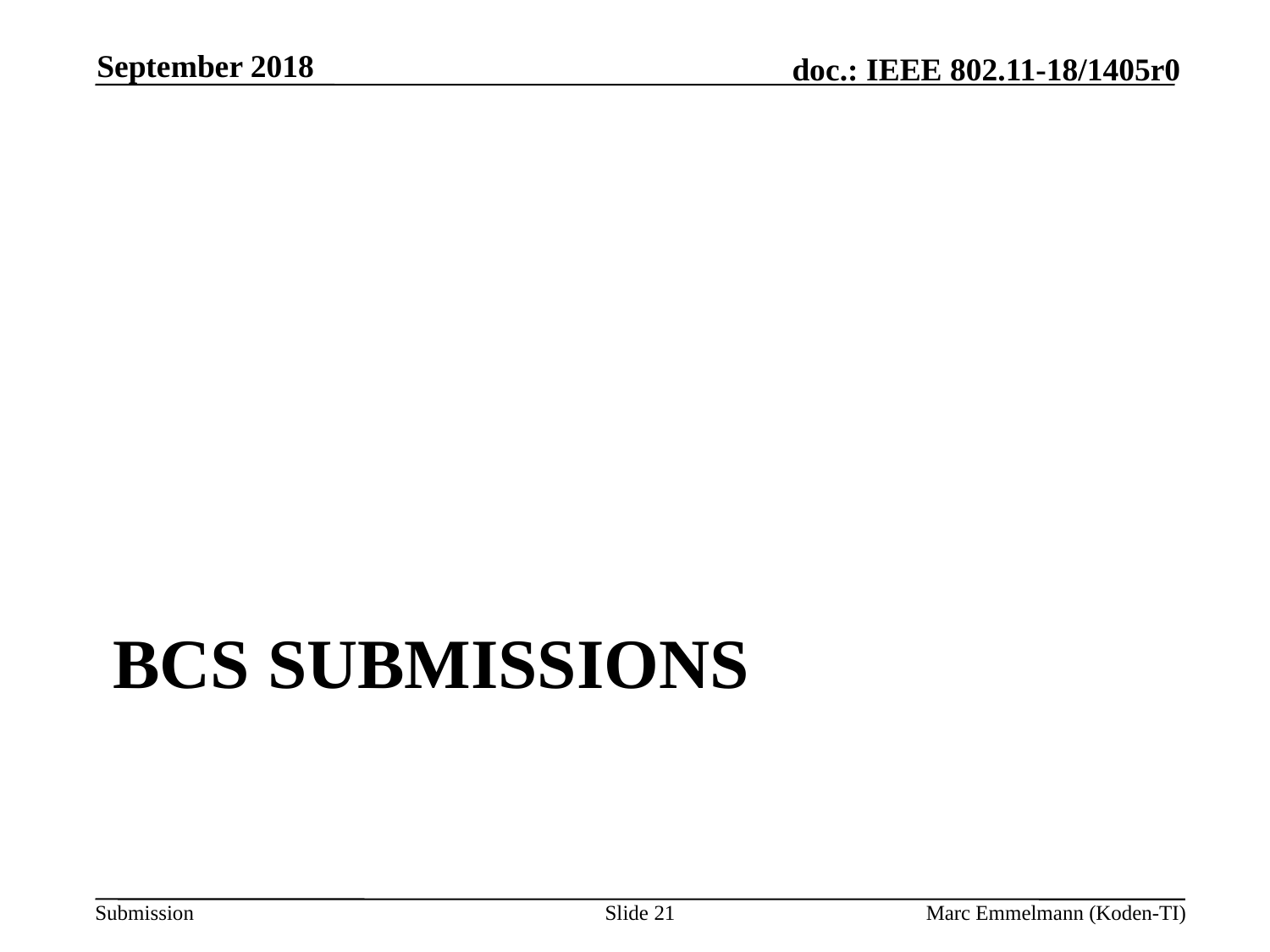

September 2018

# BCS Submissions
Slide 21
Marc Emmelmann (Koden-TI)